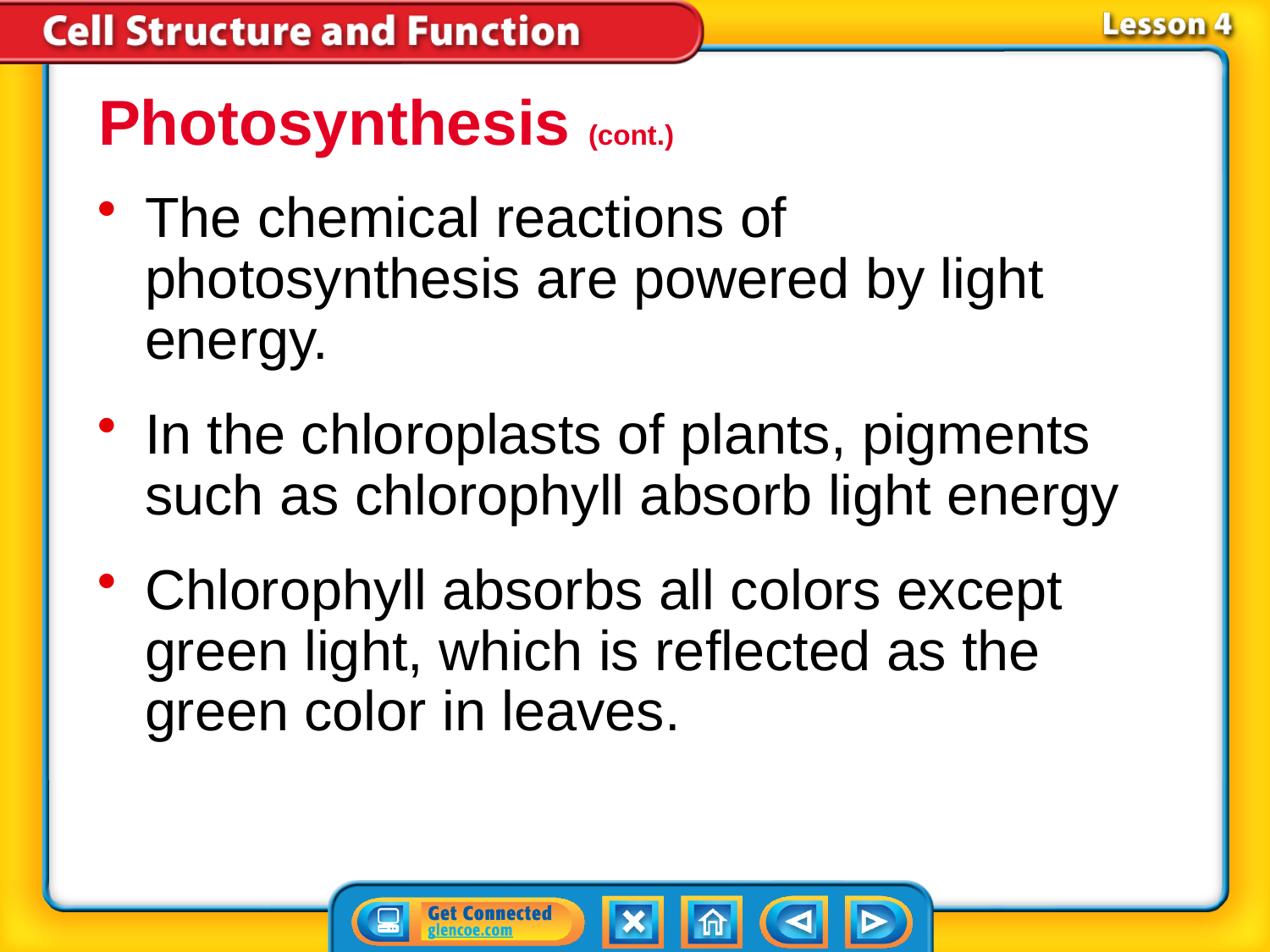

Photosynthesis (cont.)
The chemical reactions of photosynthesis are powered by light energy.
In the chloroplasts of plants, pigments such as chlorophyll absorb light energy
Chlorophyll absorbs all colors except green light, which is reflected as the green color in leaves.
# Lesson 4